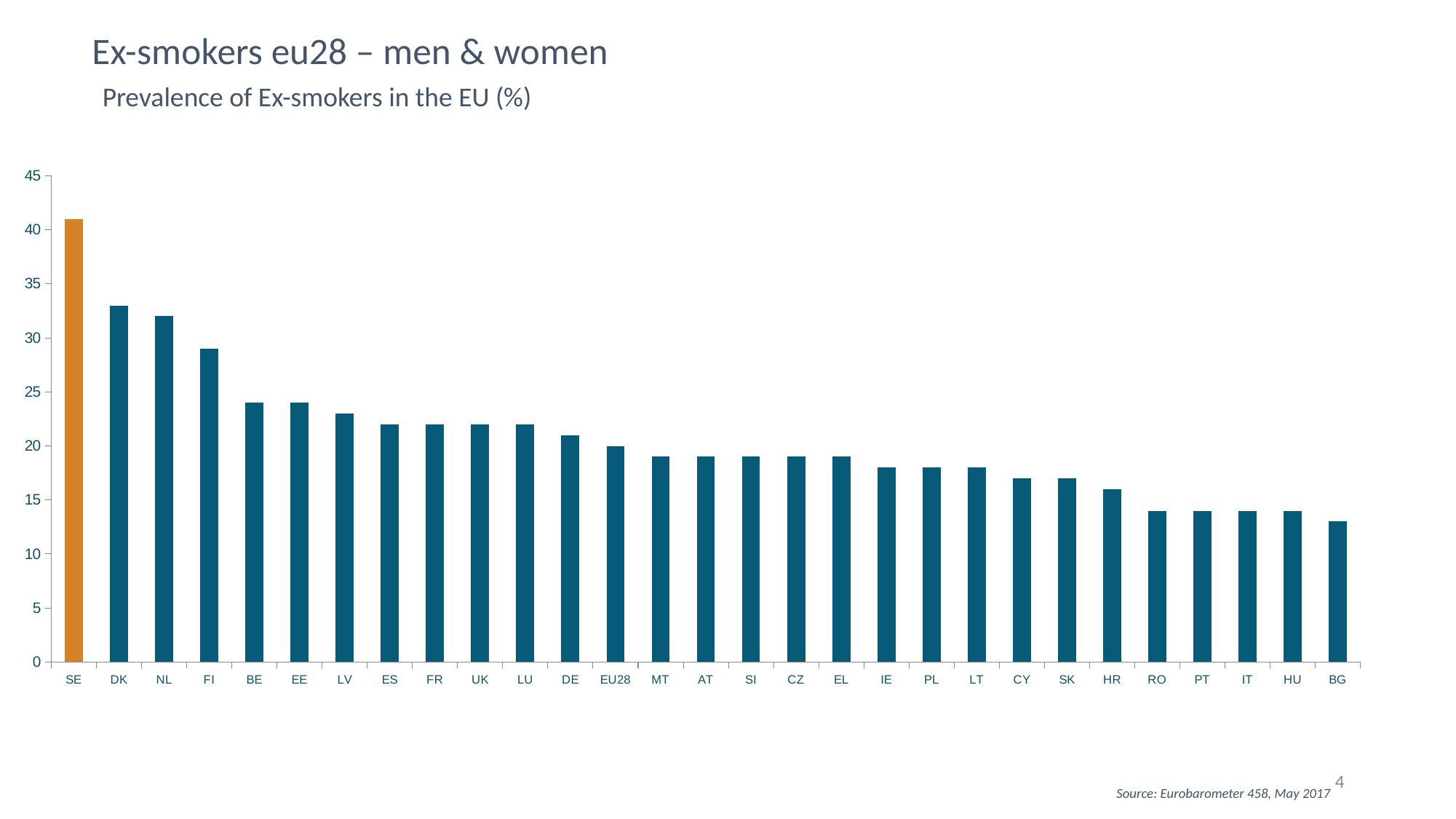

Ex-smokers eu28 – men & women
Prevalence of Ex-smokers in the EU (%)

### Chart

| Category | value |
|---|---|
| SE | 41.0 |
| DK | 33.0 |
| NL | 32.0 |
| FI | 29.0 |
| BE | 24.0 |
| EE | 24.0 |
| LV | 23.0 |
| ES | 22.0 |
| FR | 22.0 |
| UK | 22.0 |
| LU | 22.0 |
| DE | 21.0 |
| EU28 | 20.0 |
| MT | 19.0 |
| AT | 19.0 |
| SI | 19.0 |
| CZ | 19.0 |
| EL | 19.0 |
| IE | 18.0 |
| PL | 18.0 |
| LT | 18.0 |
| CY | 17.0 |
| SK | 17.0 |
| HR | 16.0 |
| RO | 14.0 |
| PT | 14.0 |
| IT | 14.0 |
| HU | 14.0 |
| BG | 13.0 |
4
Source: Eurobarometer 458, May 2017